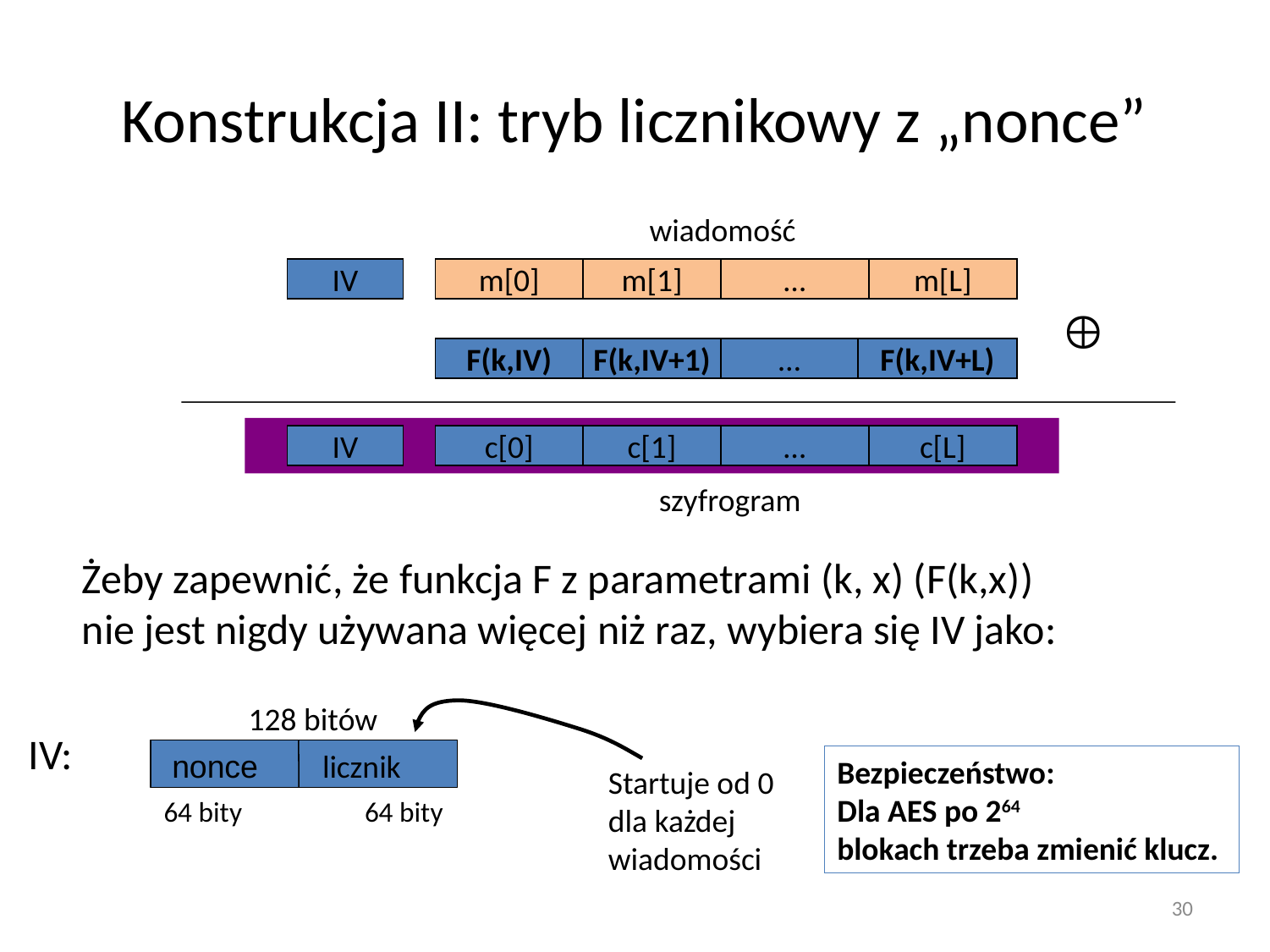

# Konstrukcja II: tryb licznikowy z „nonce”
wiadomość
IV
m[0]
m[1]
…
m[L]
⊕
F(k,IV)
F(k,IV+1)
…
F(k,IV+L)

IV
c[0]
c[1]
…
c[L]
szyfrogram
Żeby zapewnić, że funkcja F z parametrami (k, x) (F(k,x))
nie jest nigdy używana więcej niż raz, wybiera się IV jako:
128 bitów
 nonce
licznik

IV:
Bezpieczeństwo:
Dla AES po 264
blokach trzeba zmienić klucz.
Startuje od 0
dla każdej
wiadomości
64 bity
64 bity
30